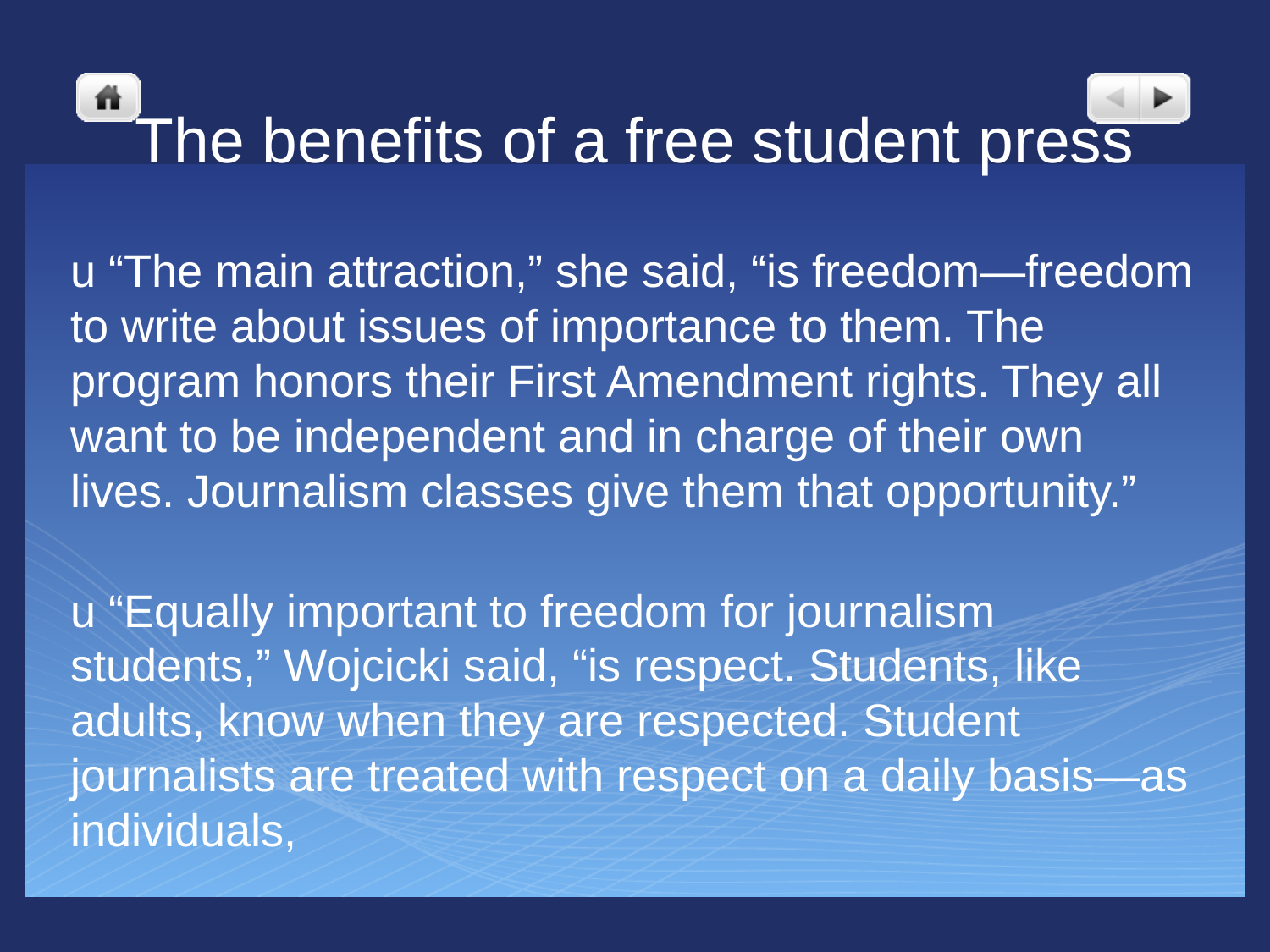

# The benefits of a free student press
u “The main attraction,” she said, “is freedom—freedom to write about issues of importance to them. The program honors their First Amendment rights. They all want to be independent and in charge of their own lives. Journalism classes give them that opportunity.”

u “Equally important to freedom for journalism students,” Wojcicki said, “is respect. Students, like adults, know when they are respected. Student journalists are treated with respect on a daily basis—as individuals,